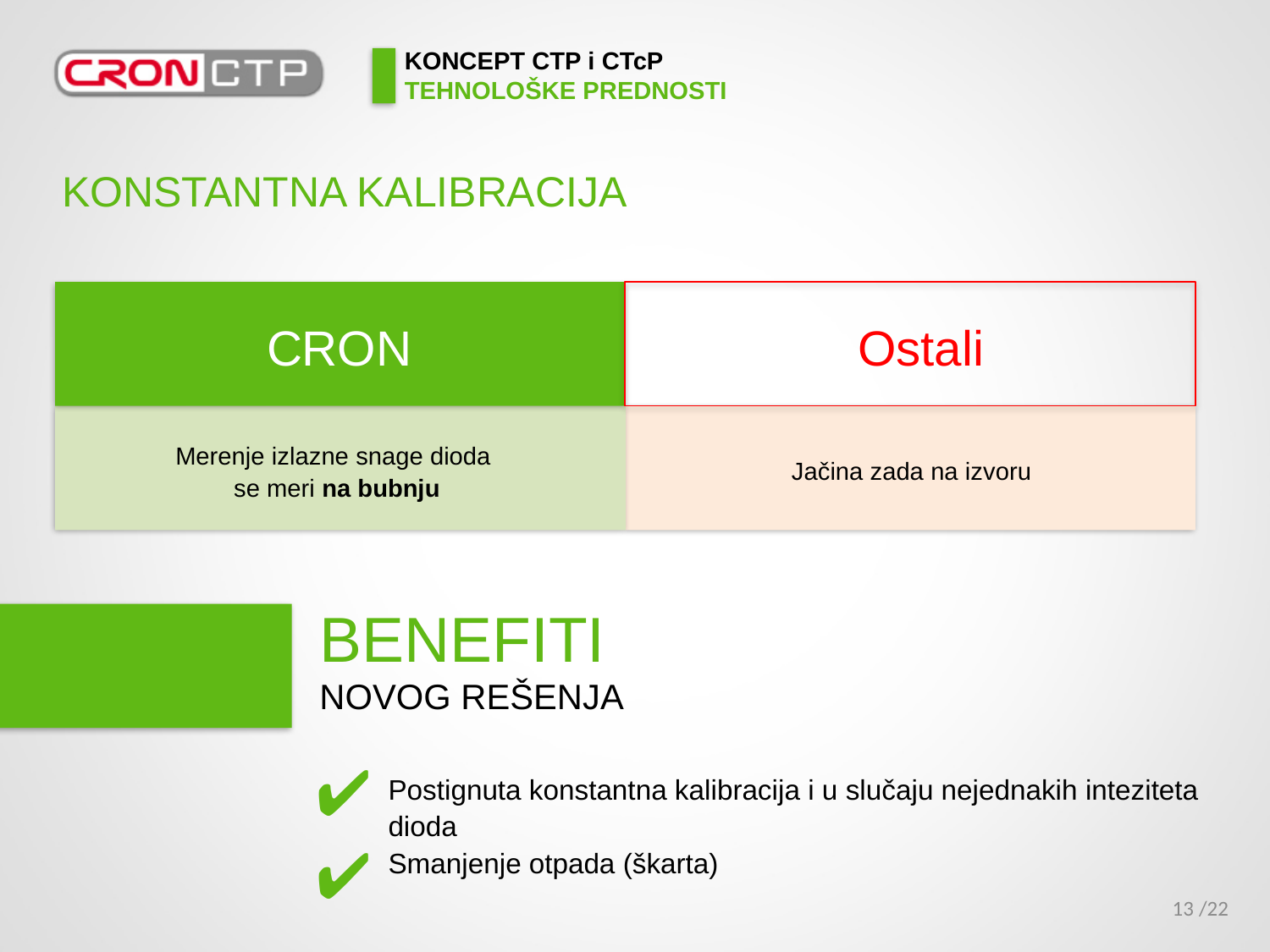

# KONCEPT CTP i CTcP TEHNOLOŠKE PREDNOSTI

KONSTANTNA KALIBRACIJA

CRON
Ostali

Merenje izlazne snage dioda
se meri na bubnju
Jačina zada na izvoru
BENEFITI
NOVOG REŠENJA

✔
Postignuta konstantna kalibracija i u slučaju nejednakih inteziteta dioda
Smanjenje otpada (škarta)
✔
/22
13